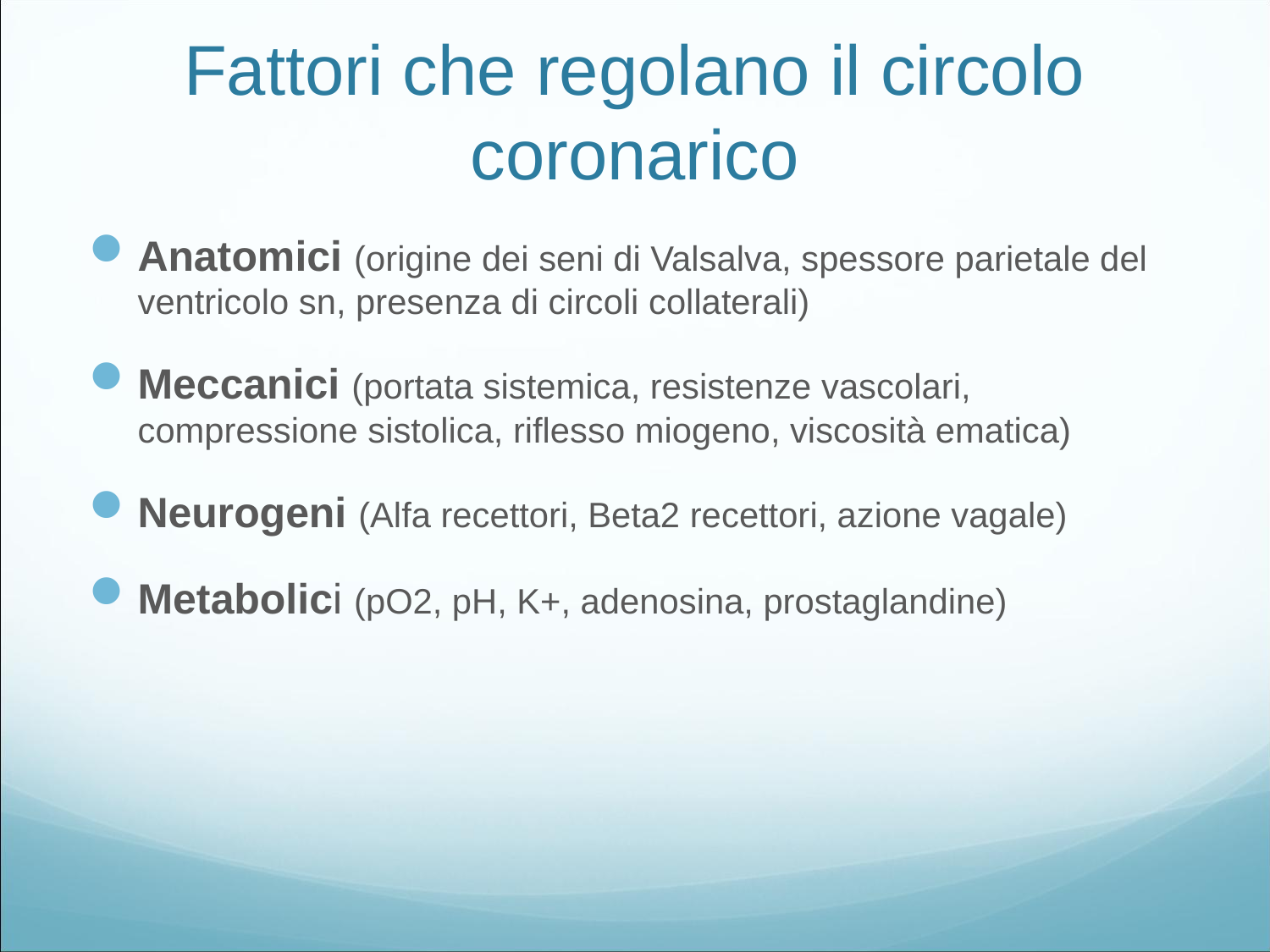

# Fattori che regolano il circolo coronarico
Anatomici (origine dei seni di Valsalva, spessore parietale del ventricolo sn, presenza di circoli collaterali)
Meccanici (portata sistemica, resistenze vascolari, compressione sistolica, riflesso miogeno, viscosità ematica)
Neurogeni (Alfa recettori, Beta2 recettori, azione vagale)
Metabolici (pO2, pH, K+, adenosina, prostaglandine)